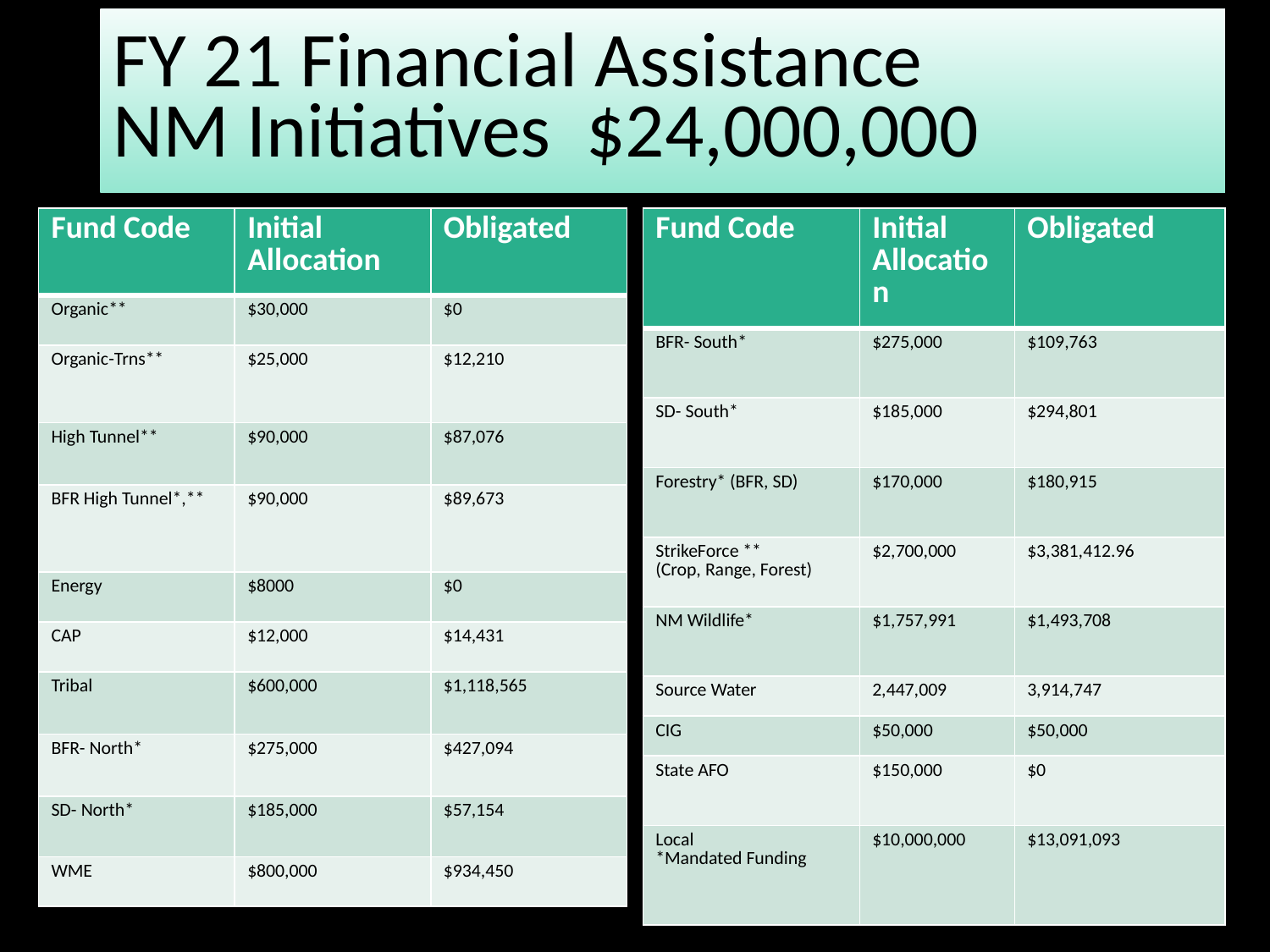

# FY 21 Financial Assistance NM Initiatives  $24,000,000
| Fund Code | Initial Allocation | Obligated |
| --- | --- | --- |
| Organic\*\* | $30,000 | $0 |
| Organic-Trns\*\* | $25,000 | $12,210 |
| High Tunnel\*\* | $90,000 | $87,076 |
| BFR High Tunnel\*,\*\* | $90,000 | $89,673 |
| Energy | $8000 | $0 |
| CAP | $12,000 | $14,431 |
| Tribal | $600,000 | $1,118,565 |
| BFR- North\* | $275,000 | $427,094 |
| SD- North\* | $185,000 | $57,154 |
| WME | $800,000 | $934,450 |
| Fund Code | Initial Allocation | Obligated |
| --- | --- | --- |
| BFR- South\* | $275,000 | $109,763 |
| SD- South\* | $185,000 | $294,801 |
| Forestry\* (BFR, SD) | $170,000 | $180,915 |
| StrikeForce \*\* (Crop, Range, Forest) | $2,700,000 | $3,381,412.96 |
| NM Wildlife\* | $1,757,991 | $1,493,708 |
| Source Water | 2,447,009 | 3,914,747 |
| CIG | $50,000 | $50,000 |
| State AFO | $150,000 | $0 |
| Local \*Mandated Funding | $10,000,000 | $13,091,093 |